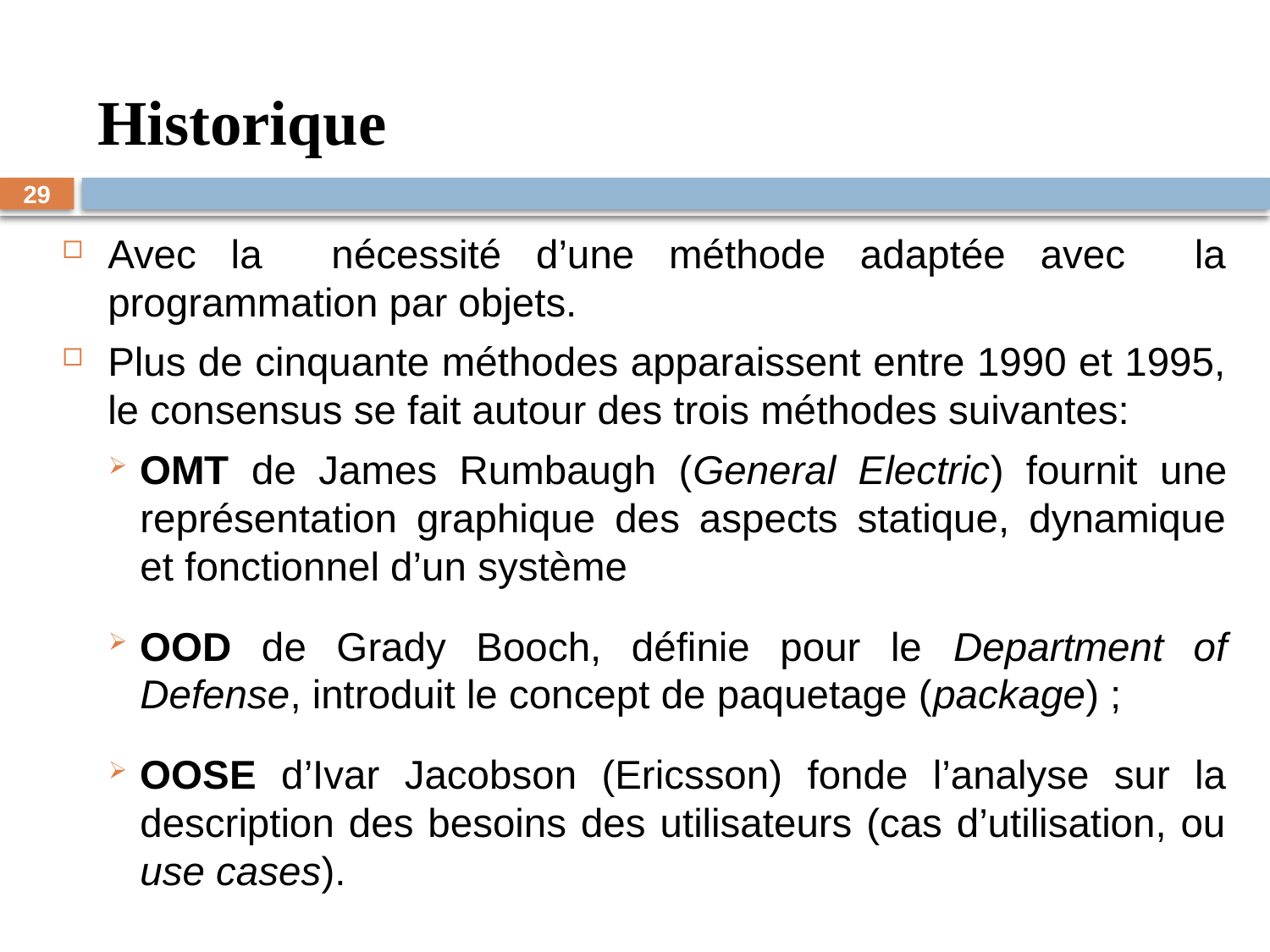

# Historique
29
Avec la  nécessité d’une méthode adaptée avec  la programmation par objets.
Plus de cinquante méthodes apparaissent entre 1990 et 1995, le consensus se fait autour des trois méthodes suivantes:
OMT de James Rumbaugh (General Electric) fournit une représentation graphique des aspects statique, dynamique et fonctionnel d’un système
OOD de Grady Booch, définie pour le Department of Defense, introduit le concept de paquetage (package) ;
OOSE d’Ivar Jacobson (Ericsson) fonde l’analyse sur la description des besoins des utilisateurs (cas d’utilisation, ou use cases).